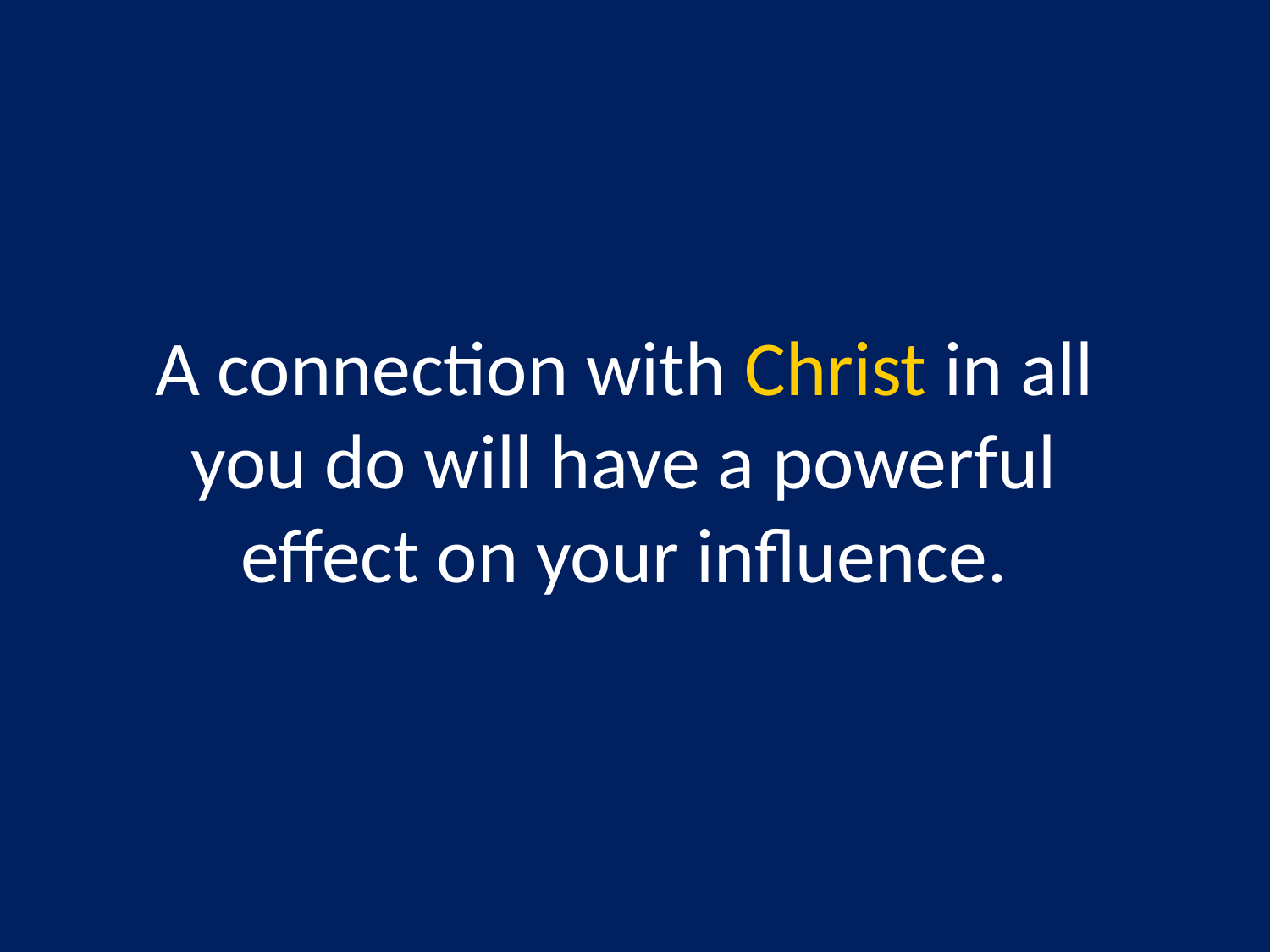

# A connection with Christ in all you do will have a powerful effect on your influence.